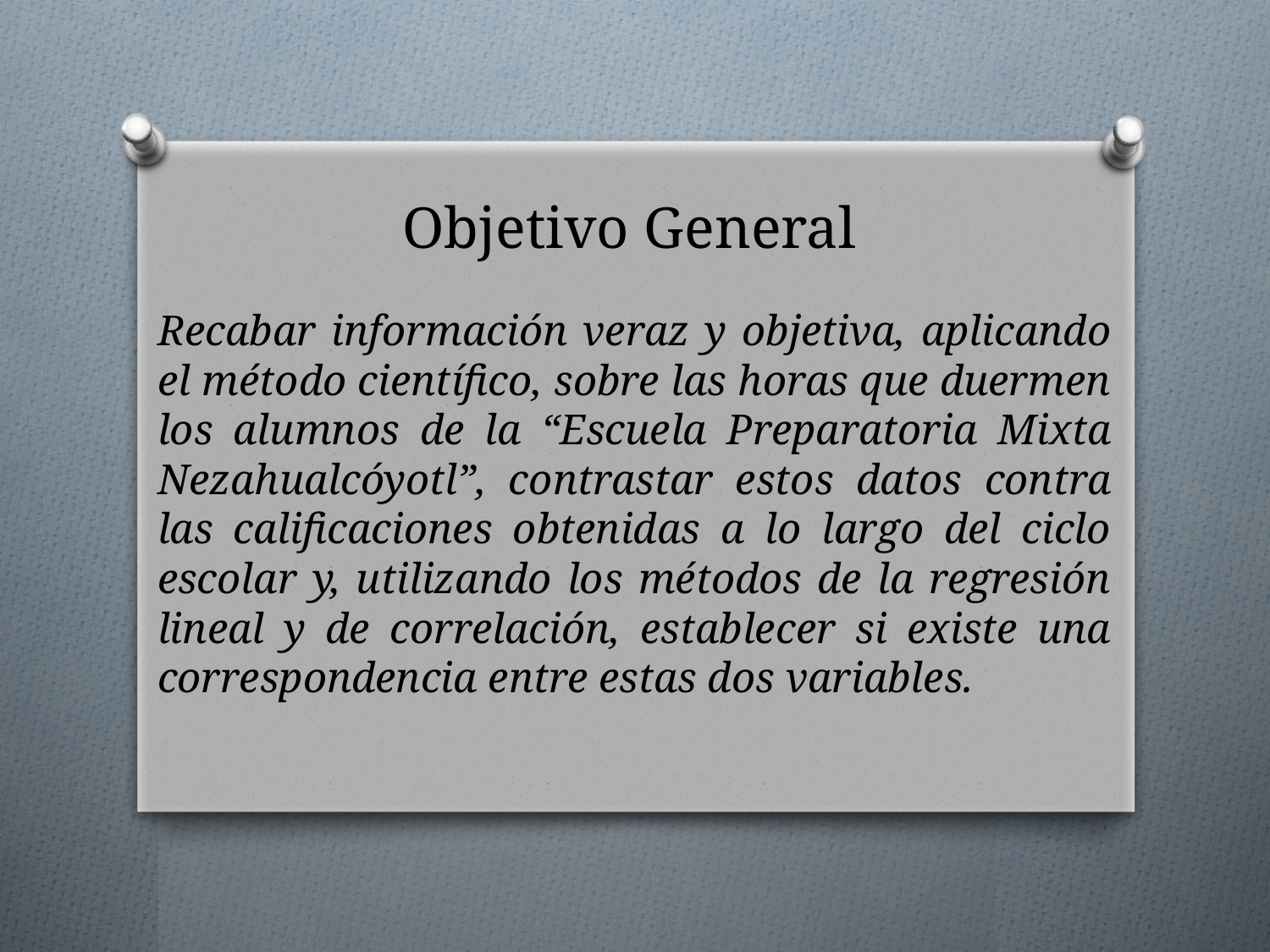

Objetivo General
Recabar información veraz y objetiva, aplicando el método científico, sobre las horas que duermen los alumnos de la “Escuela Preparatoria Mixta Nezahualcóyotl”, contrastar estos datos contra las calificaciones obtenidas a lo largo del ciclo escolar y, utilizando los métodos de la regresión lineal y de correlación, establecer si existe una correspondencia entre estas dos variables.